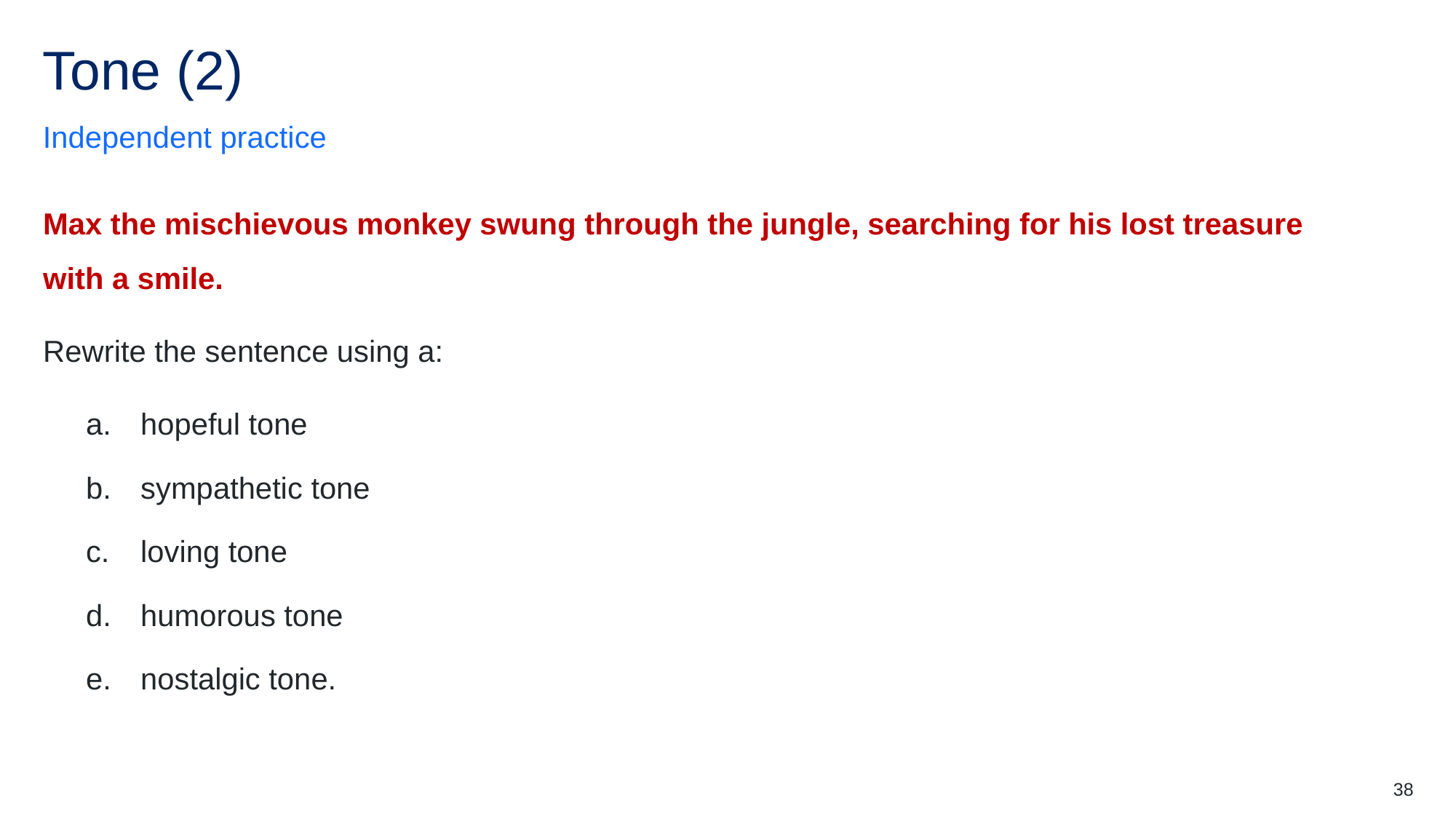

# Tone (2)
Independent practice
Max the mischievous monkey swung through the jungle, searching for his lost treasure with a smile.
Rewrite the sentence using a:
hopeful tone
sympathetic tone
loving tone
humorous tone
nostalgic tone.
38